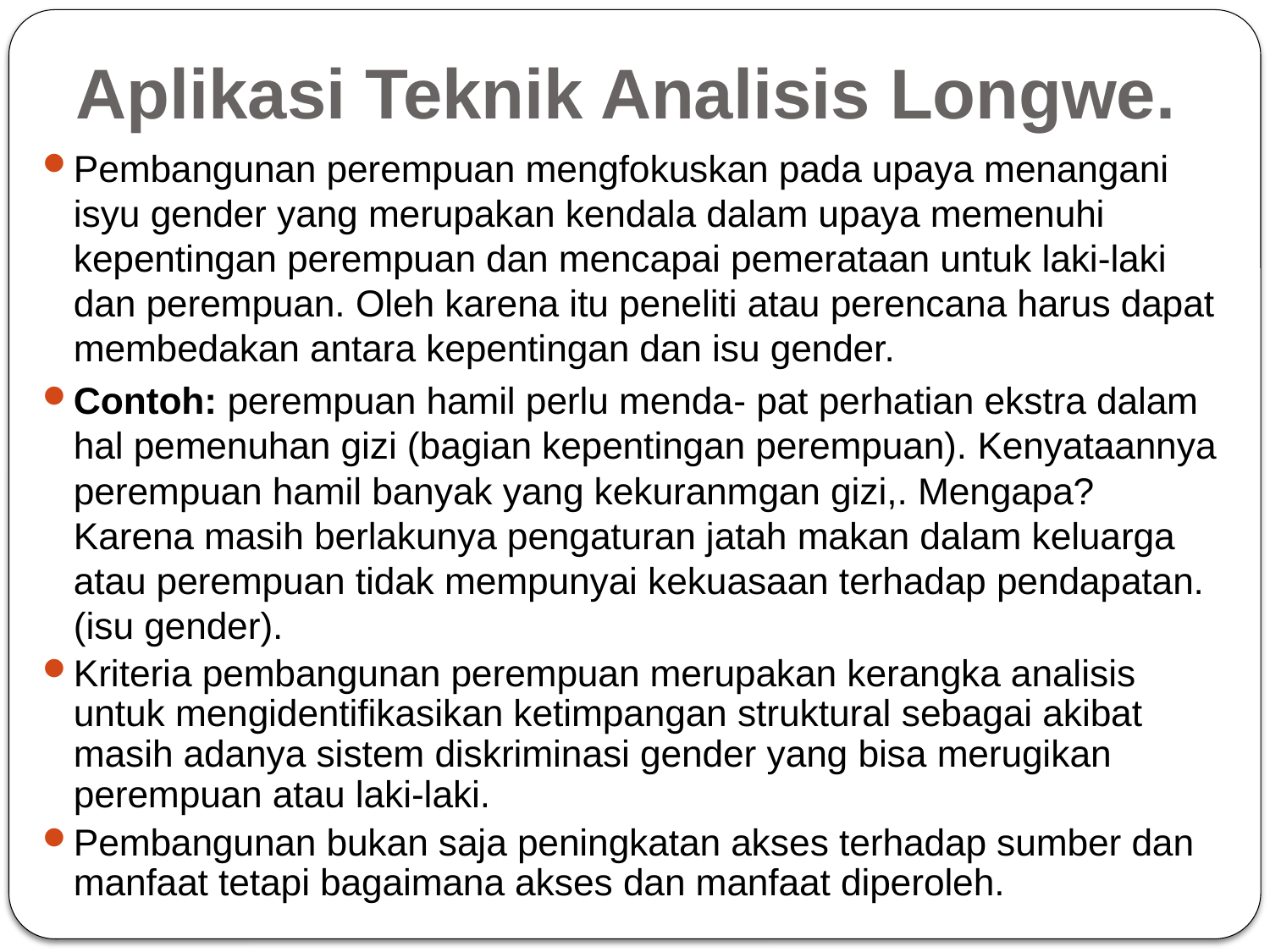

# Aplikasi Teknik Analisis Longwe.
Pembangunan perempuan mengfokuskan pada upaya menangani isyu gender yang merupakan kendala dalam upaya memenuhi kepentingan perempuan dan mencapai pemerataan untuk laki-laki dan perempuan. Oleh karena itu peneliti atau perencana harus dapat membedakan antara kepentingan dan isu gender.
Contoh: perempuan hamil perlu menda- pat perhatian ekstra dalam hal pemenuhan gizi (bagian kepentingan perempuan). Kenyataannya perempuan hamil banyak yang kekuranmgan gizi,. Mengapa? Karena masih berlakunya pengaturan jatah makan dalam keluarga atau perempuan tidak mempunyai kekuasaan terhadap pendapatan. (isu gender).
Kriteria pembangunan perempuan merupakan kerangka analisis untuk mengidentifikasikan ketimpangan struktural sebagai akibat masih adanya sistem diskriminasi gender yang bisa merugikan perempuan atau laki-laki.
Pembangunan bukan saja peningkatan akses terhadap sumber dan manfaat tetapi bagaimana akses dan manfaat diperoleh.